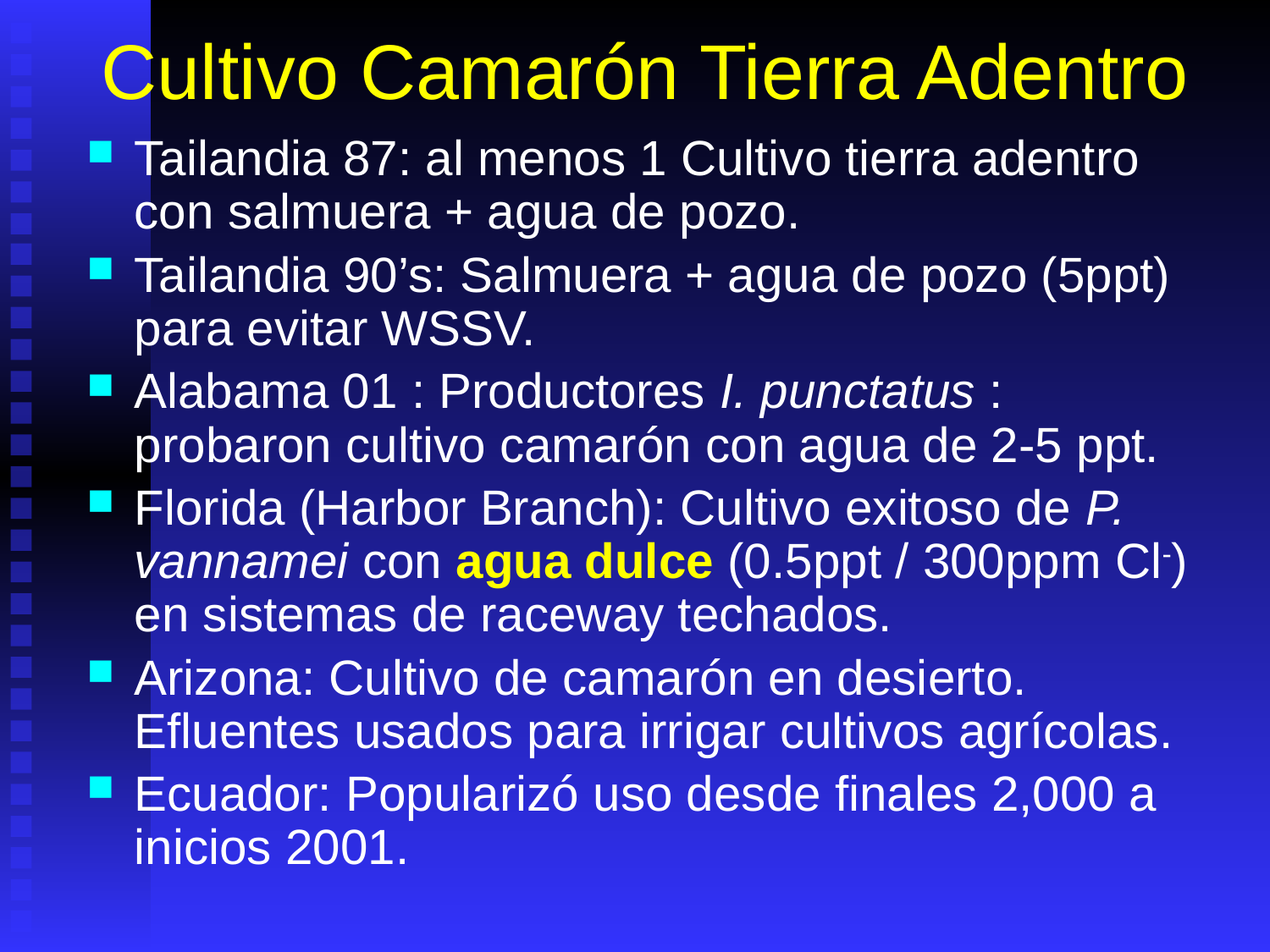

# Cultivo Camarón Tierra Adentro
Tailandia 87: al menos 1 Cultivo tierra adentro con salmuera + agua de pozo.
Tailandia 90’s: Salmuera + agua de pozo (5ppt) para evitar WSSV.
Alabama 01 : Productores I. punctatus : probaron cultivo camarón con agua de 2-5 ppt.
Florida (Harbor Branch): Cultivo exitoso de P. vannamei con agua dulce (0.5ppt / 300ppm Cl-) en sistemas de raceway techados.
Arizona: Cultivo de camarón en desierto. Efluentes usados para irrigar cultivos agrícolas.
Ecuador: Popularizó uso desde finales 2,000 a inicios 2001.